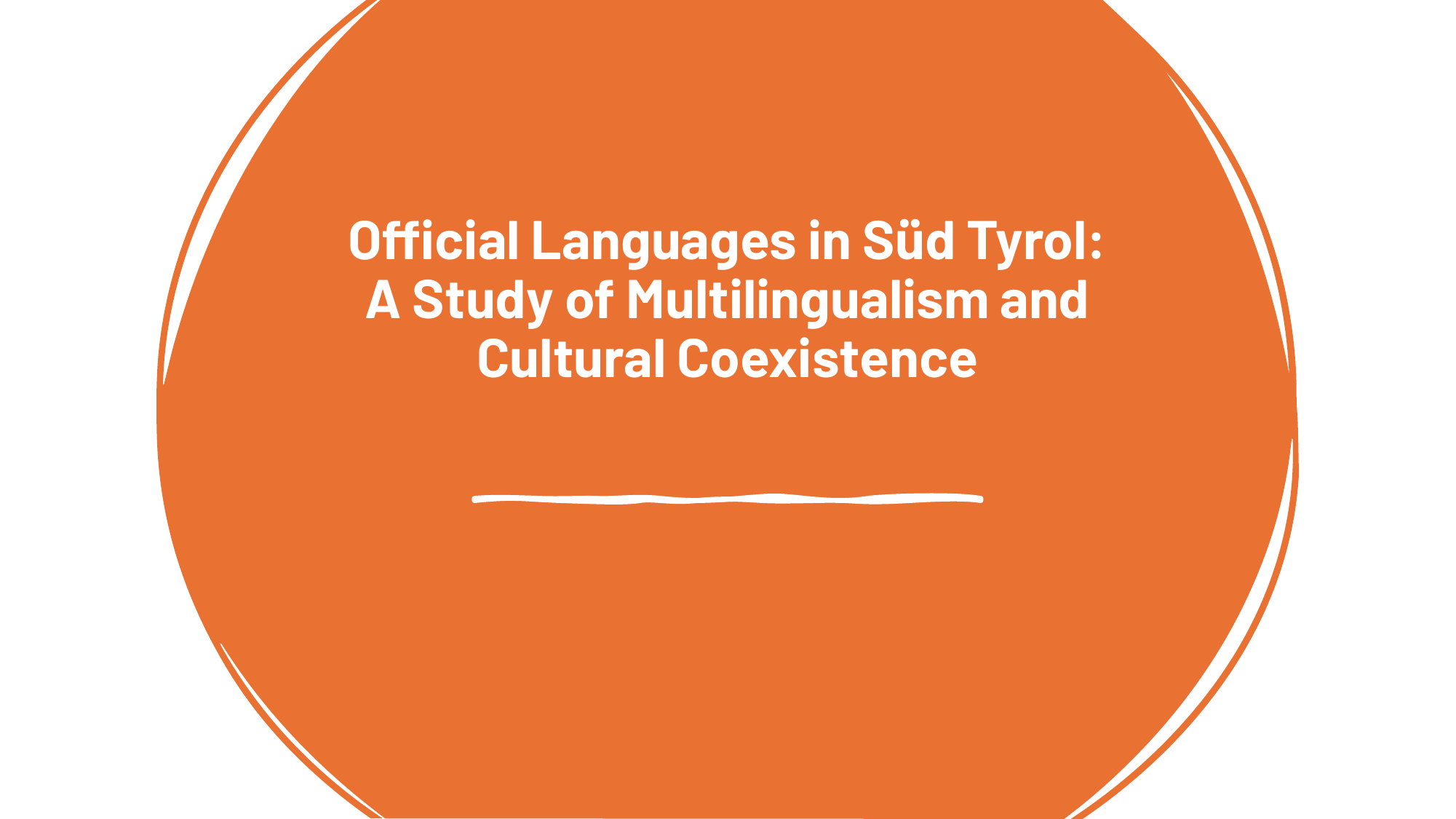

# Official Languages in Süd Tyrol: A Study of Multilingualism and Cultural Coexistence